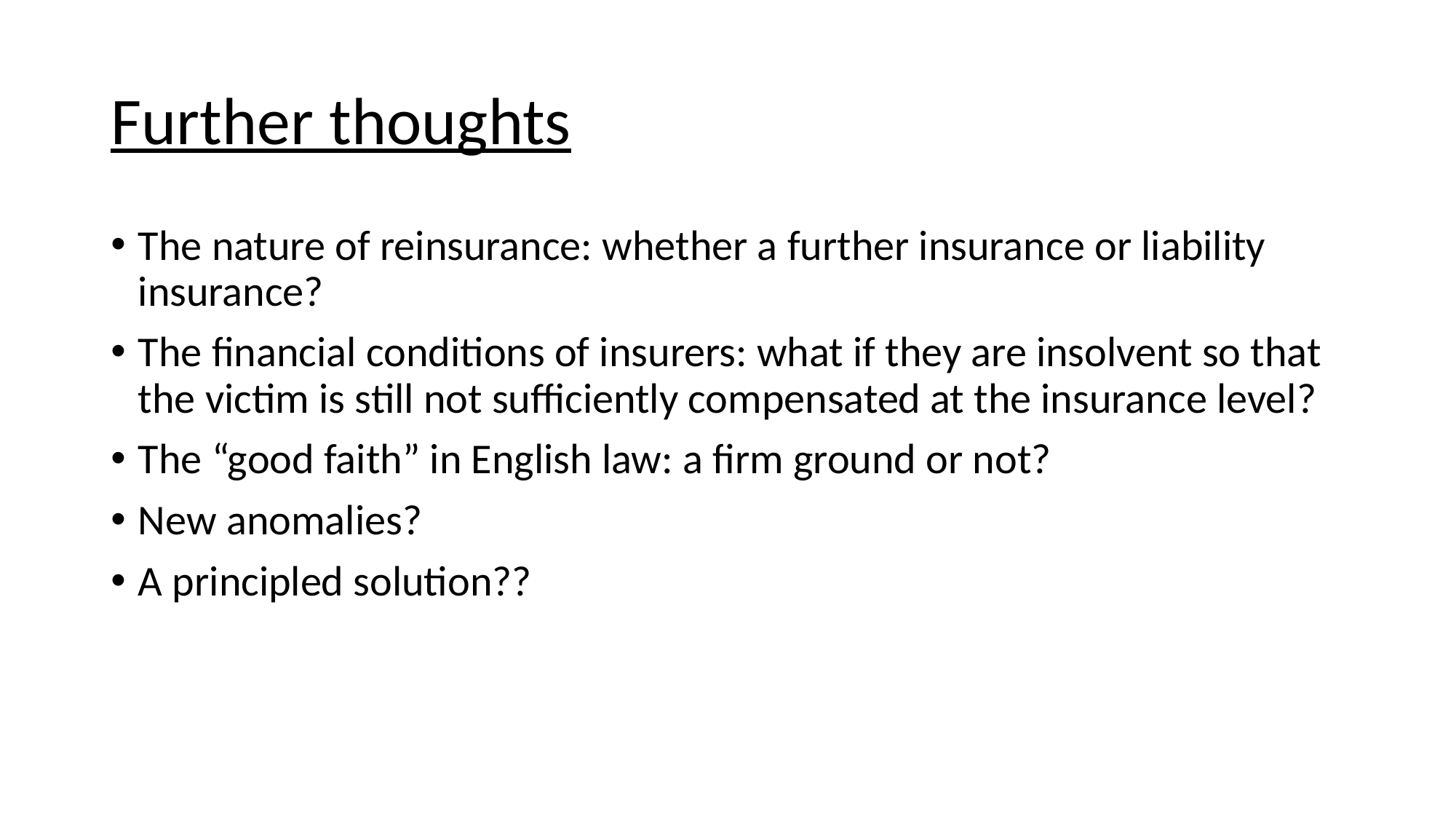

# Further thoughts
The nature of reinsurance: whether a further insurance or liability insurance?
The financial conditions of insurers: what if they are insolvent so that the victim is still not sufficiently compensated at the insurance level?
The “good faith” in English law: a firm ground or not?
New anomalies?
A principled solution??